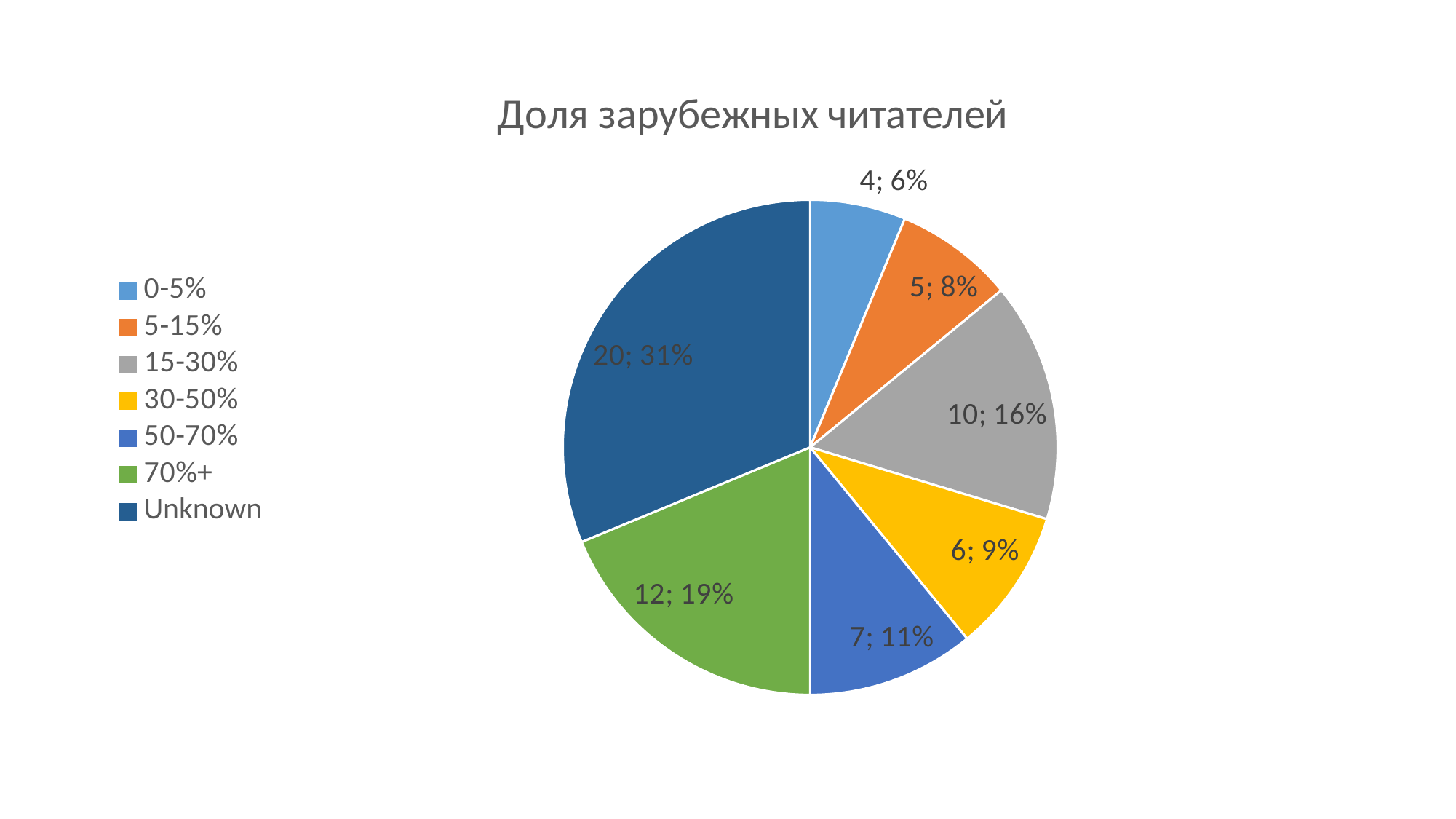

### Chart:

| Category | Доля зарубежных читателей |
|---|---|
| 0-5% | 4.0 |
| 5-15% | 5.0 |
| 15-30% | 10.0 |
| 30-50% | 6.0 |
| 50-70% | 7.0 |
| 70%+ | 12.0 |
| Unknown | 20.0 |